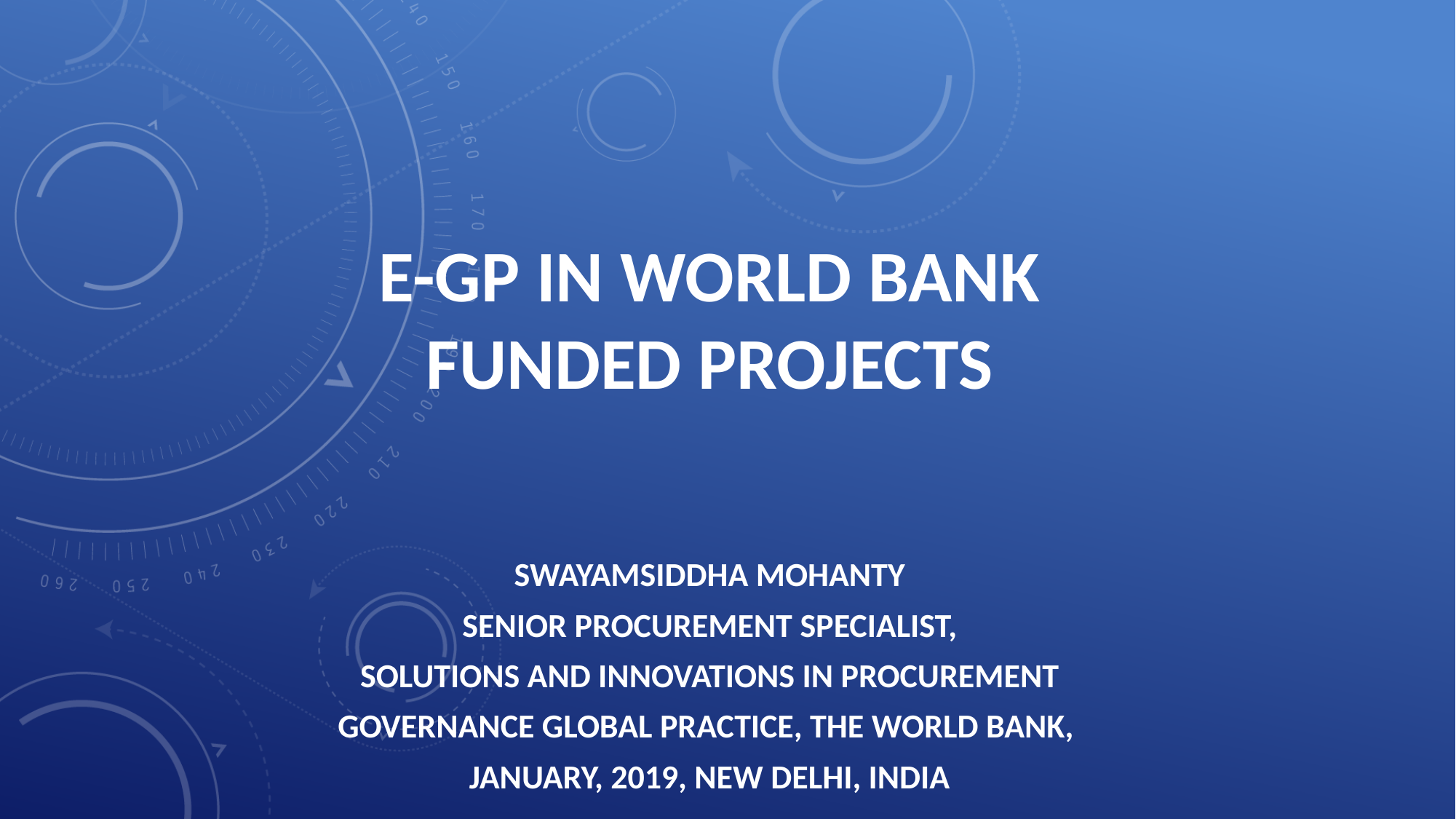

# E-GP in World Bank funded Projects

Swayamsiddha Mohanty
Senior Procurement Specialist,
Solutions and Innovations in Procurement
Governance Global Practice, The World Bank,
January, 2019, New Delhi, India